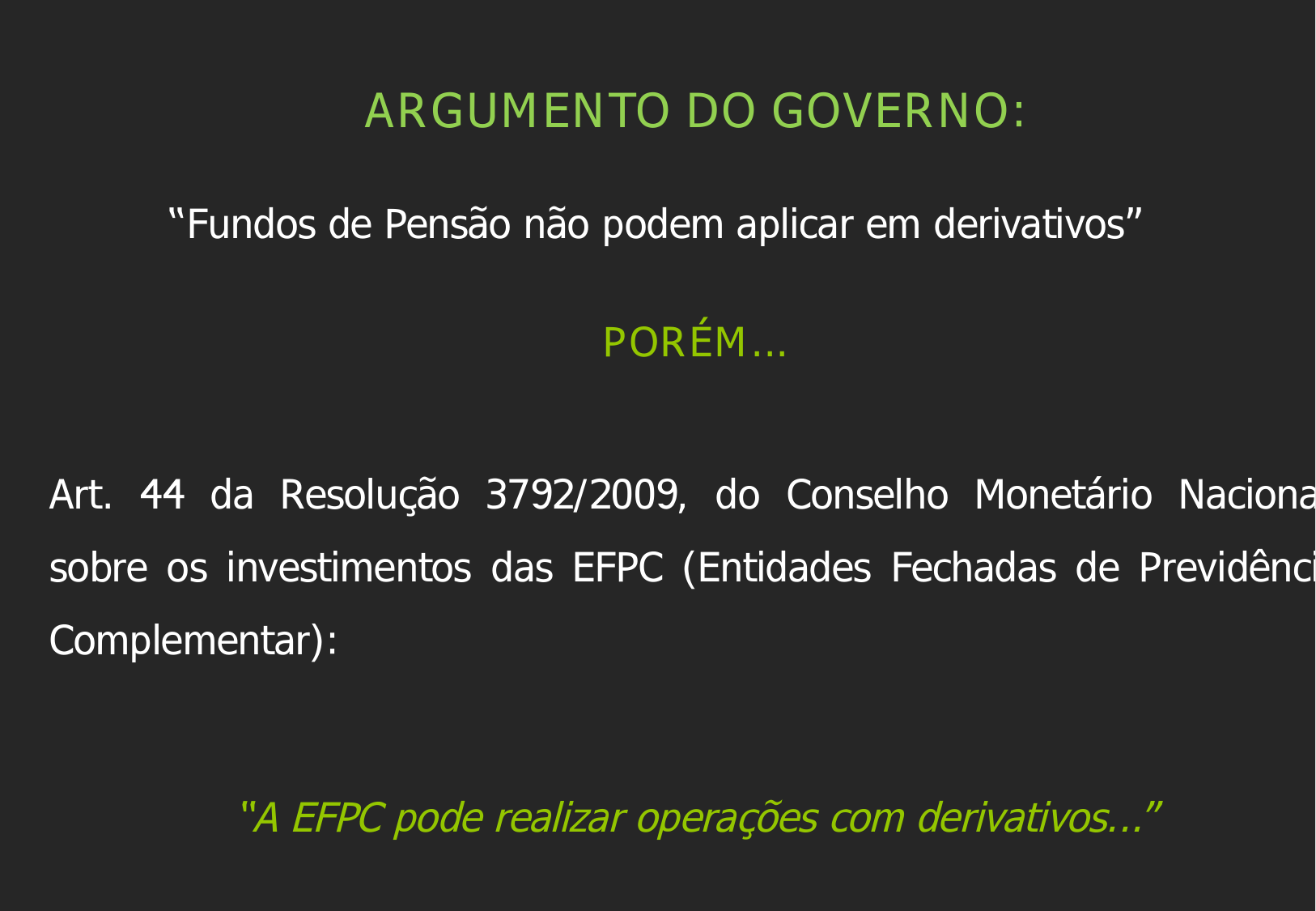

ARGUMENTO DO GOVERNO:

	“Fundos de Pensão não podem aplicar em derivativos”

PORÉM...

Art. 44 da Resolução 3792/2009, do Conselho Monetário Nacional, sobre os investimentos das EFPC (Entidades Fechadas de Previdência Complementar):

“A EFPC pode realizar operações com derivativos...”